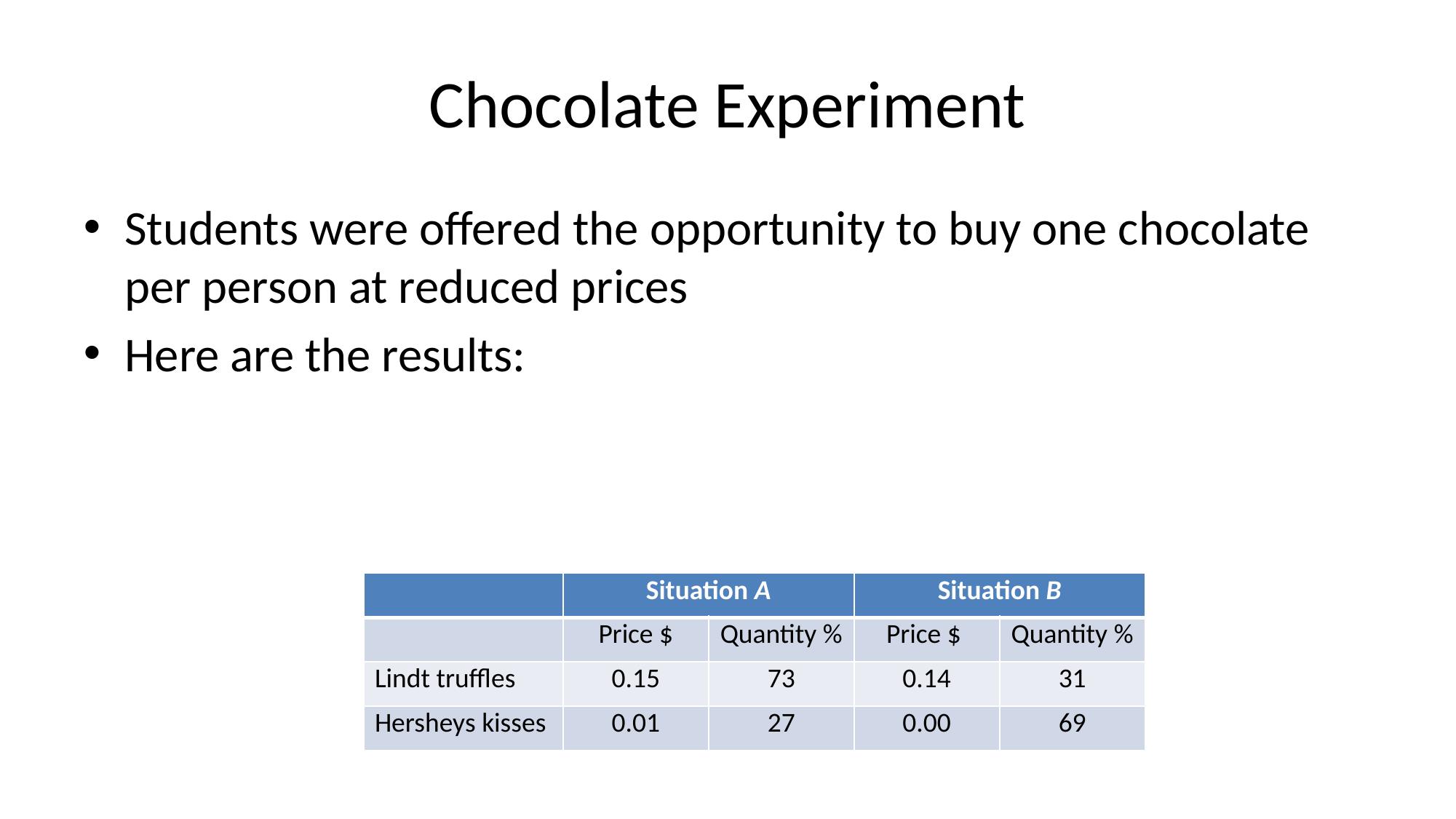

# Chocolate Experiment
Students were offered the opportunity to buy one chocolate per person at reduced prices
Here are the results:
|  | Situation A |  | Situation B |  |
| --- | --- | --- | --- | --- |
|  | Price $ | Quantity % | Price $ | Quantity % |
| Lindt truffles | 0.15 | 73 | 0.14 | 31 |
| Hersheys kisses | 0.01 | 27 | 0.00 | 69 |